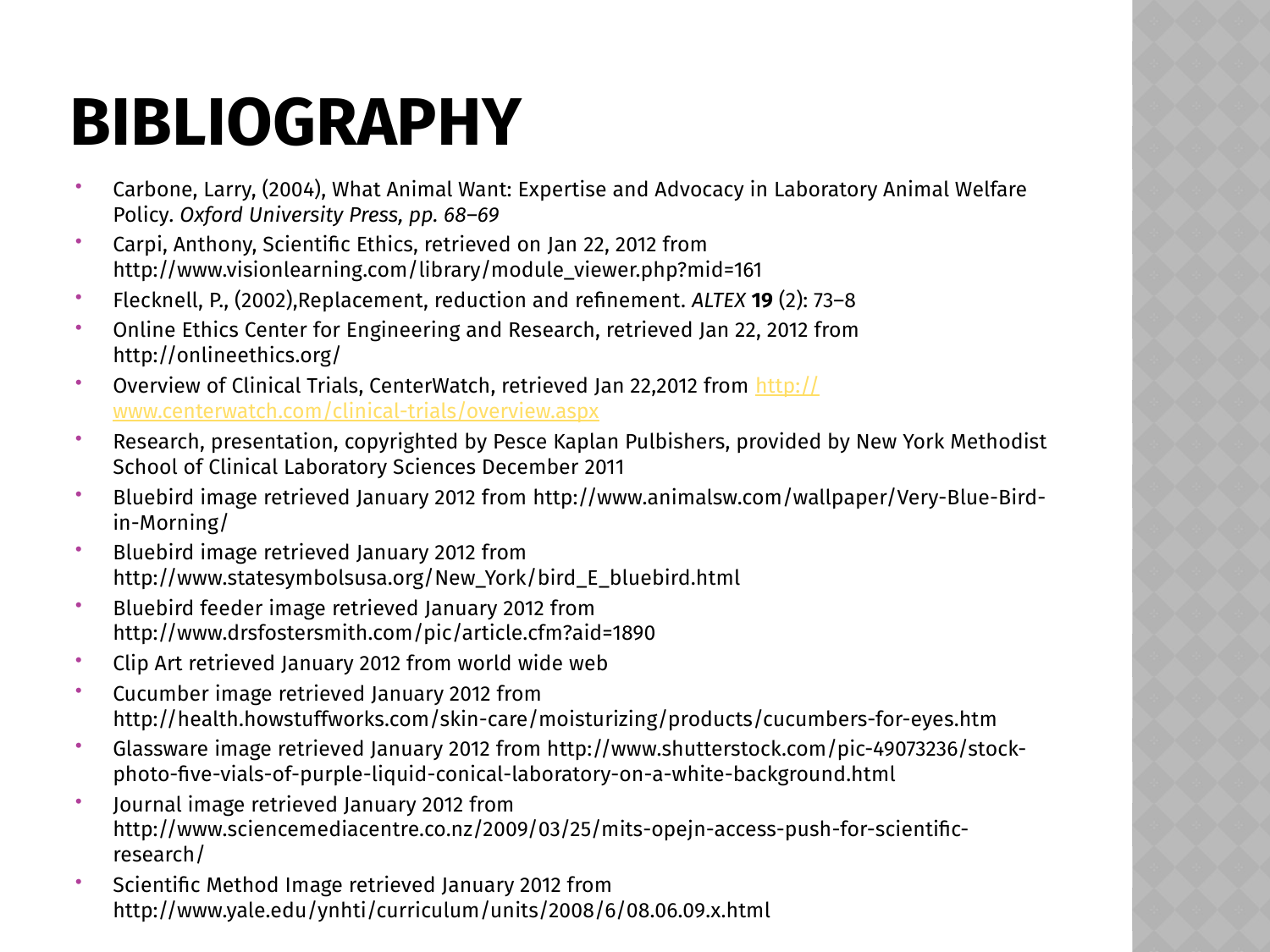

# Bibliography
Carbone, Larry, (2004), What Animal Want: Expertise and Advocacy in Laboratory Animal Welfare Policy. Oxford University Press, pp. 68–69
Carpi, Anthony, Scientific Ethics, retrieved on Jan 22, 2012 from http://www.visionlearning.com/library/module_viewer.php?mid=161
Flecknell, P., (2002),Replacement, reduction and refinement. ALTEX 19 (2): 73–8
Online Ethics Center for Engineering and Research, retrieved Jan 22, 2012 from http://onlineethics.org/
Overview of Clinical Trials, CenterWatch, retrieved Jan 22,2012 from http://www.centerwatch.com/clinical-trials/overview.aspx
Research, presentation, copyrighted by Pesce Kaplan Pulbishers, provided by New York Methodist School of Clinical Laboratory Sciences December 2011
Bluebird image retrieved January 2012 from http://www.animalsw.com/wallpaper/Very-Blue-Bird-in-Morning/
Bluebird image retrieved January 2012 from http://www.statesymbolsusa.org/New_York/bird_E_bluebird.html
Bluebird feeder image retrieved January 2012 from http://www.drsfostersmith.com/pic/article.cfm?aid=1890
Clip Art retrieved January 2012 from world wide web
Cucumber image retrieved January 2012 from http://health.howstuffworks.com/skin-care/moisturizing/products/cucumbers-for-eyes.htm
Glassware image retrieved January 2012 from http://www.shutterstock.com/pic-49073236/stock-photo-five-vials-of-purple-liquid-conical-laboratory-on-a-white-background.html
Journal image retrieved January 2012 from http://www.sciencemediacentre.co.nz/2009/03/25/mits-opejn-access-push-for-scientific-research/
Scientific Method Image retrieved January 2012 from http://www.yale.edu/ynhti/curriculum/units/2008/6/08.06.09.x.html